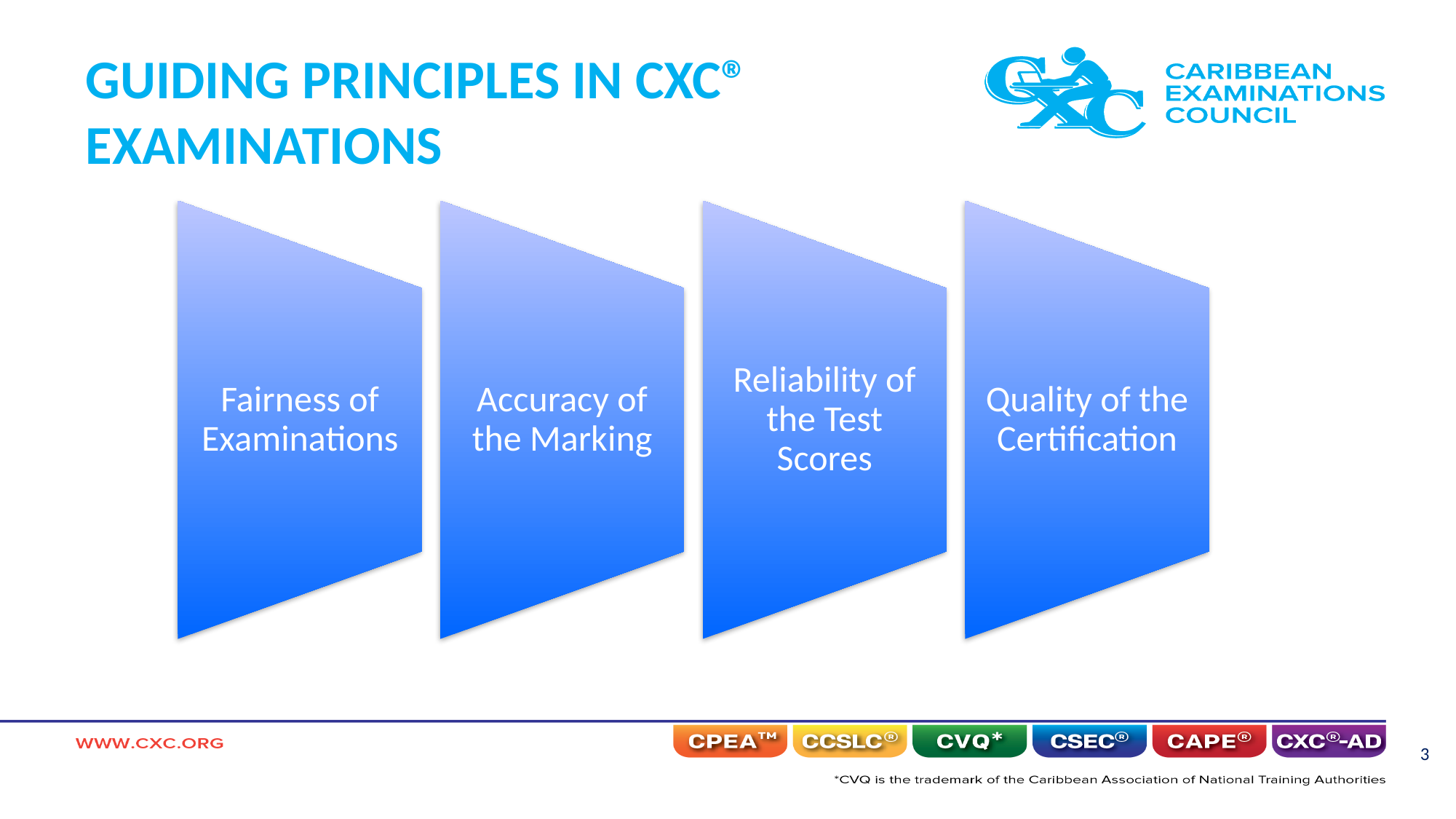

# GUIDING PRINCIPLES IN CXC® EXAMINATIONS
Fairness of Examinations
Accuracy of the Marking
Reliability of the Test Scores
Quality of the Certification
3